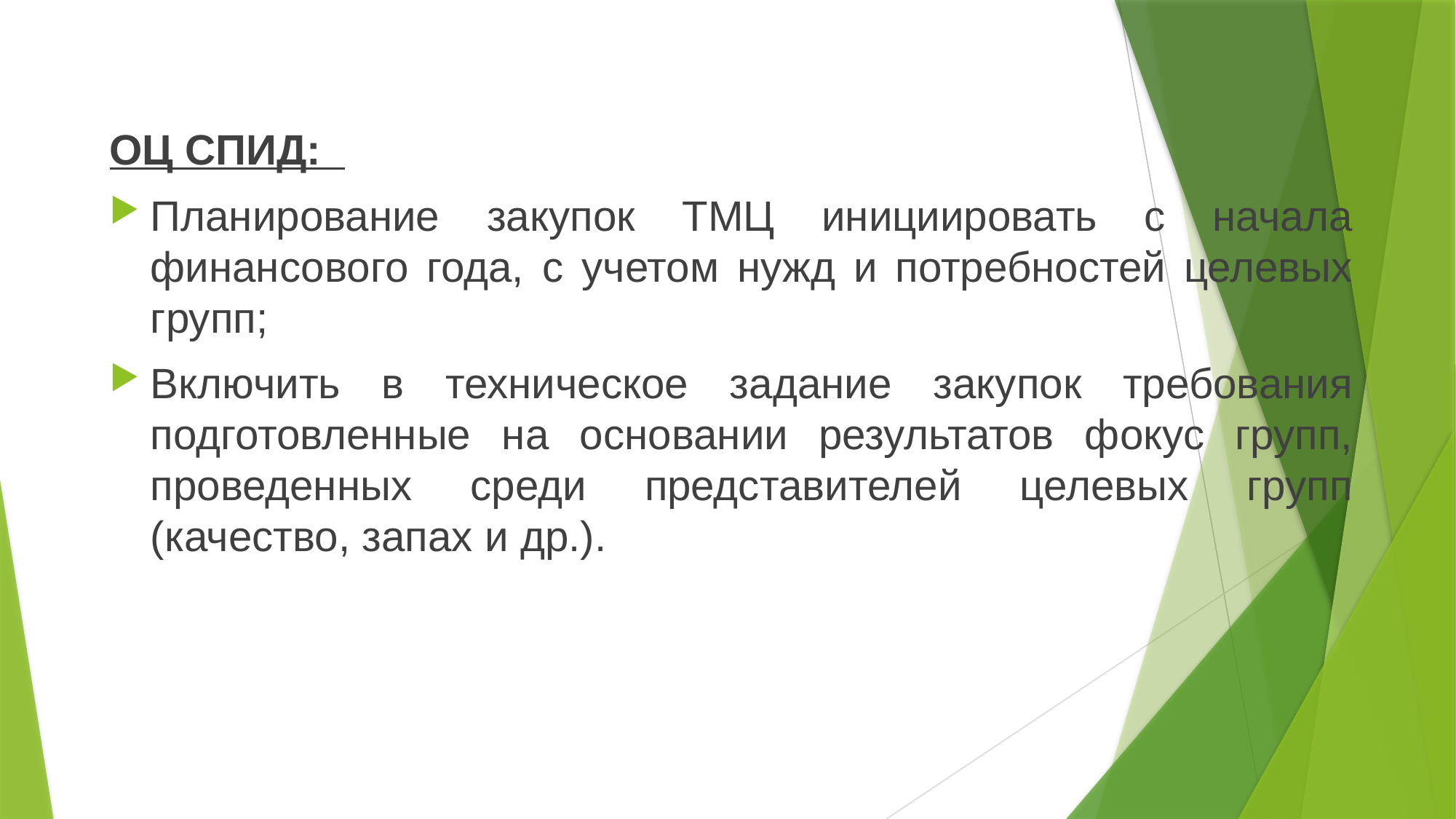

ОЦ СПИД:
Планирование закупок ТМЦ инициировать с начала финансового года, с учетом нужд и потребностей целевых групп;
Включить в техническое задание закупок требования подготовленные на основании результатов фокус групп, проведенных среди представителей целевых групп (качество, запах и др.).